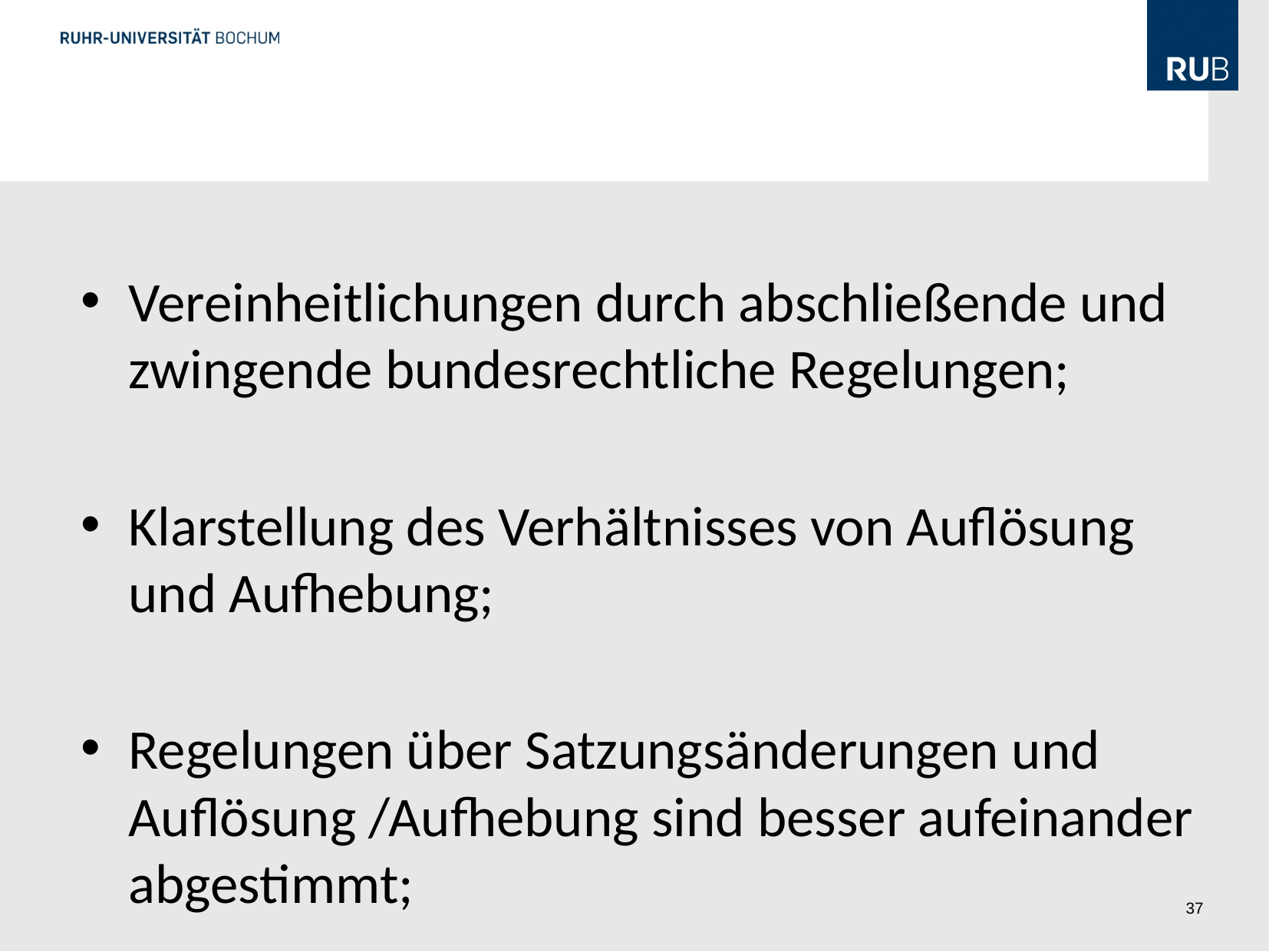

#

Vereinheitlichungen durch abschließende und zwingende bundesrechtliche Regelungen;

Klarstellung des Verhältnisses von Auflösung und Aufhebung;

Regelungen über Satzungsänderungen und Auflösung /Aufhebung sind besser aufeinander abgestimmt;

Änderungen der Voraussetzungen für Auflösung und Aufhebung, so dass notleidende Stiftungen ohne Zukunftsperspektive einfacher beendet werden können;